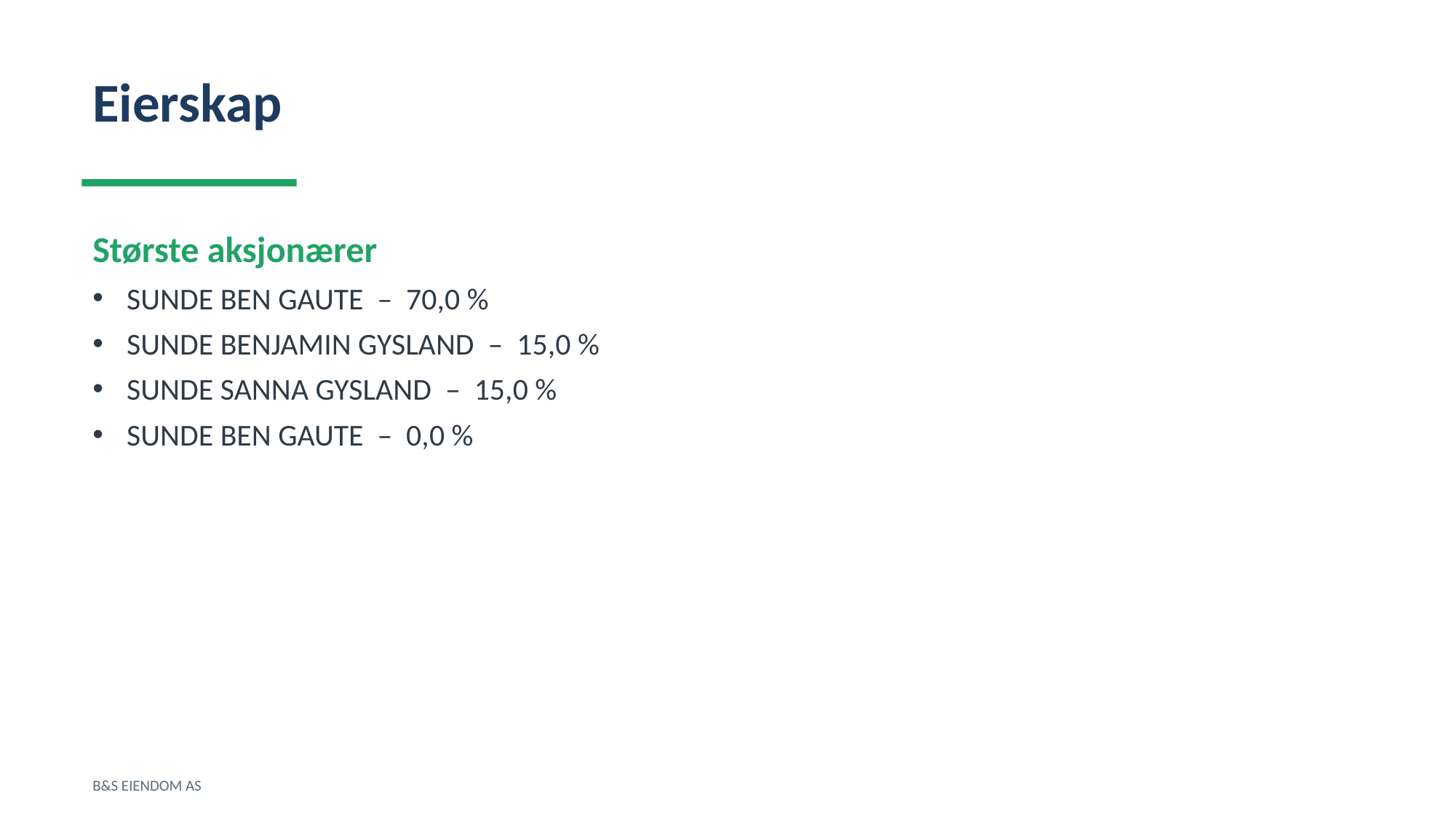

Eierskap

Største aksjonærer
SUNDE BEN GAUTE  –  70,0 %
SUNDE BENJAMIN GYSLAND  –  15,0 %
SUNDE SANNA GYSLAND  –  15,0 %
SUNDE BEN GAUTE  –  0,0 %
B&S EIENDOM AS